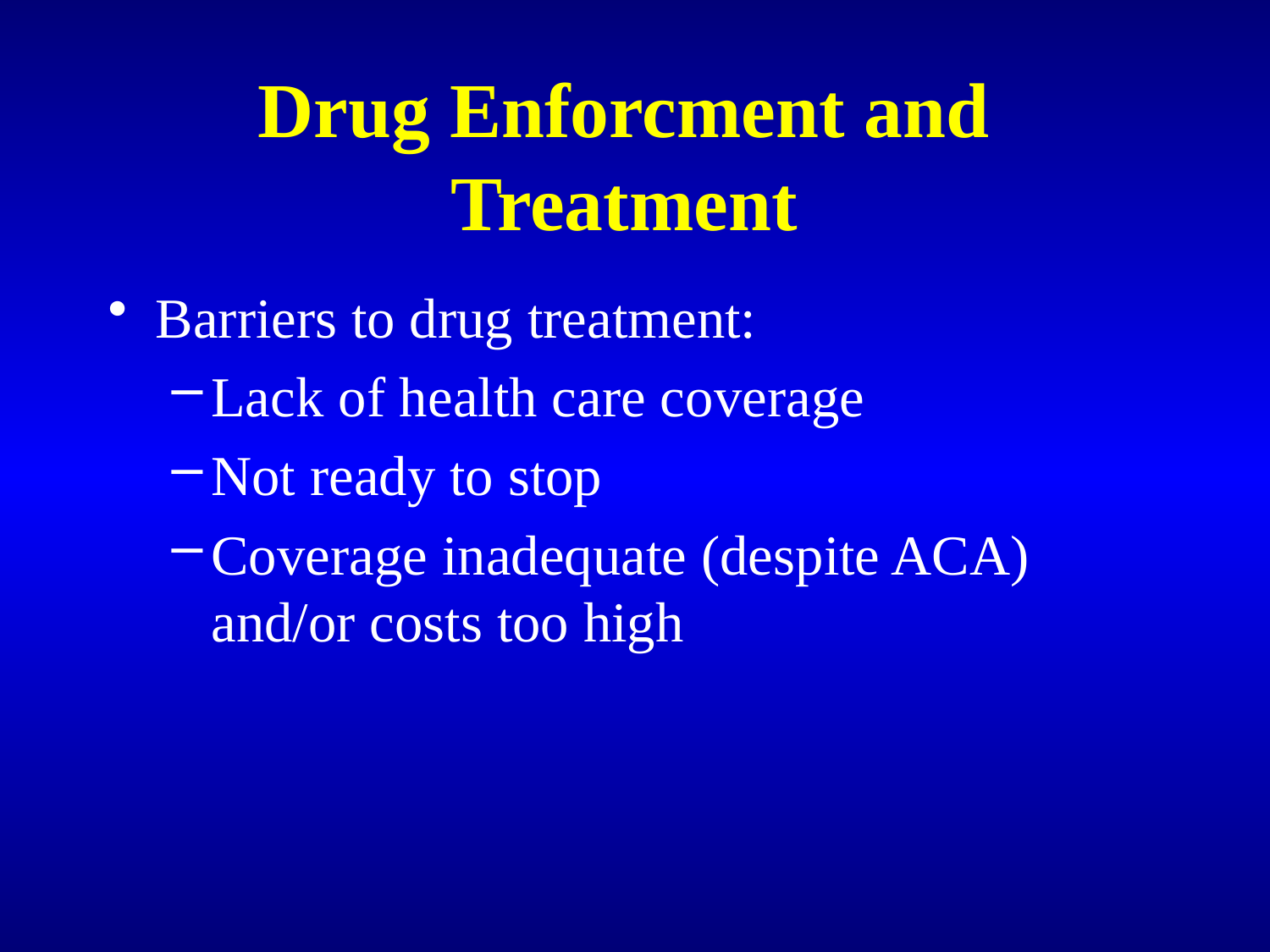

# Drug Enforcment and Treatment
Barriers to drug treatment:
Lack of health care coverage
Not ready to stop
Coverage inadequate (despite ACA) and/or costs too high